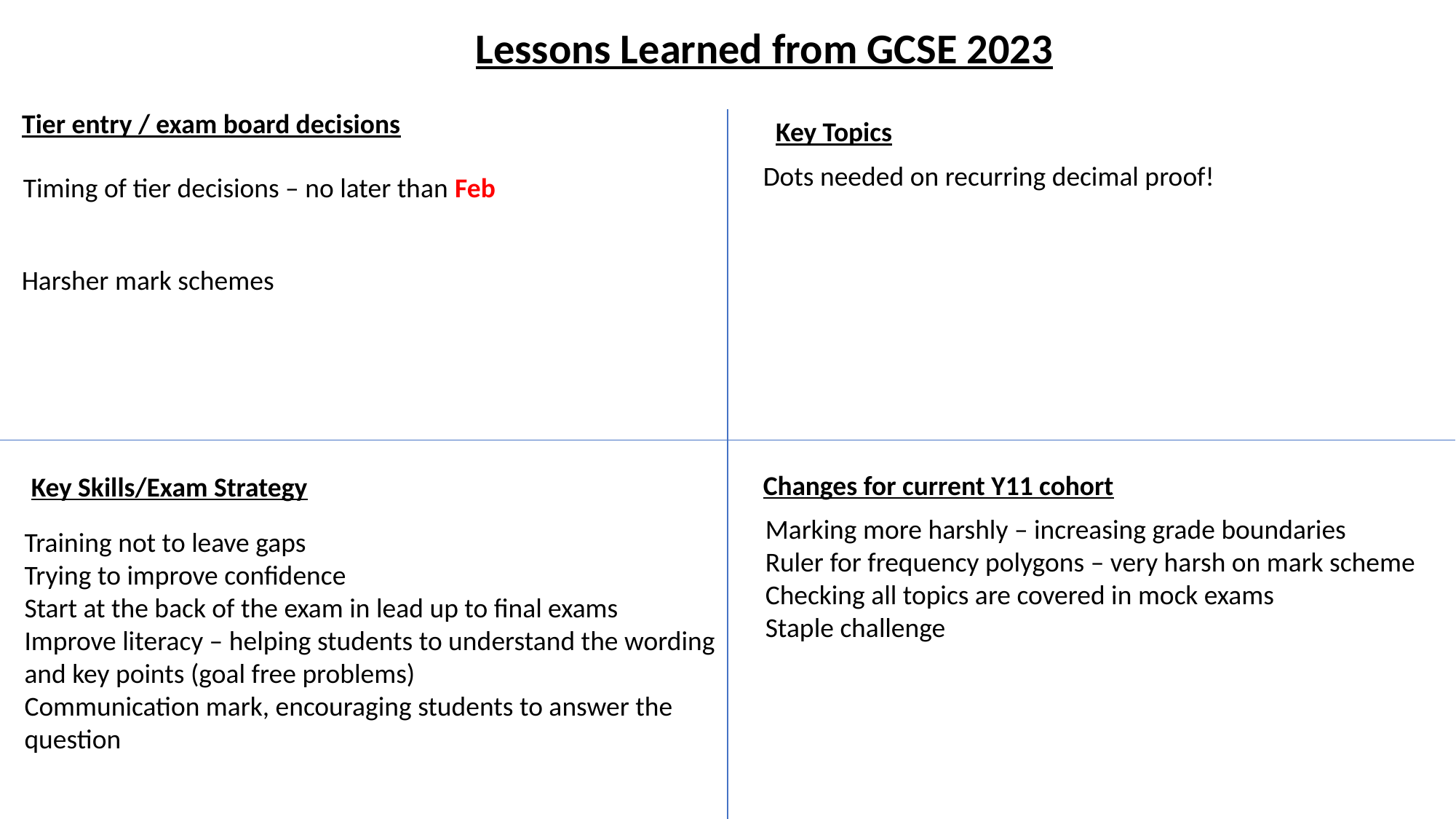

Lessons Learned from GCSE 2023
Tier entry / exam board decisions
Key Topics
Dots needed on recurring decimal proof!
Timing of tier decisions – no later than Feb
Harsher mark schemes
Changes for current Y11 cohort
Key Skills/Exam Strategy
Marking more harshly – increasing grade boundaries
Ruler for frequency polygons – very harsh on mark scheme
Checking all topics are covered in mock exams
Staple challenge
Training not to leave gaps
Trying to improve confidence
Start at the back of the exam in lead up to final exams
Improve literacy – helping students to understand the wording
and key points (goal free problems)
Communication mark, encouraging students to answer the
question